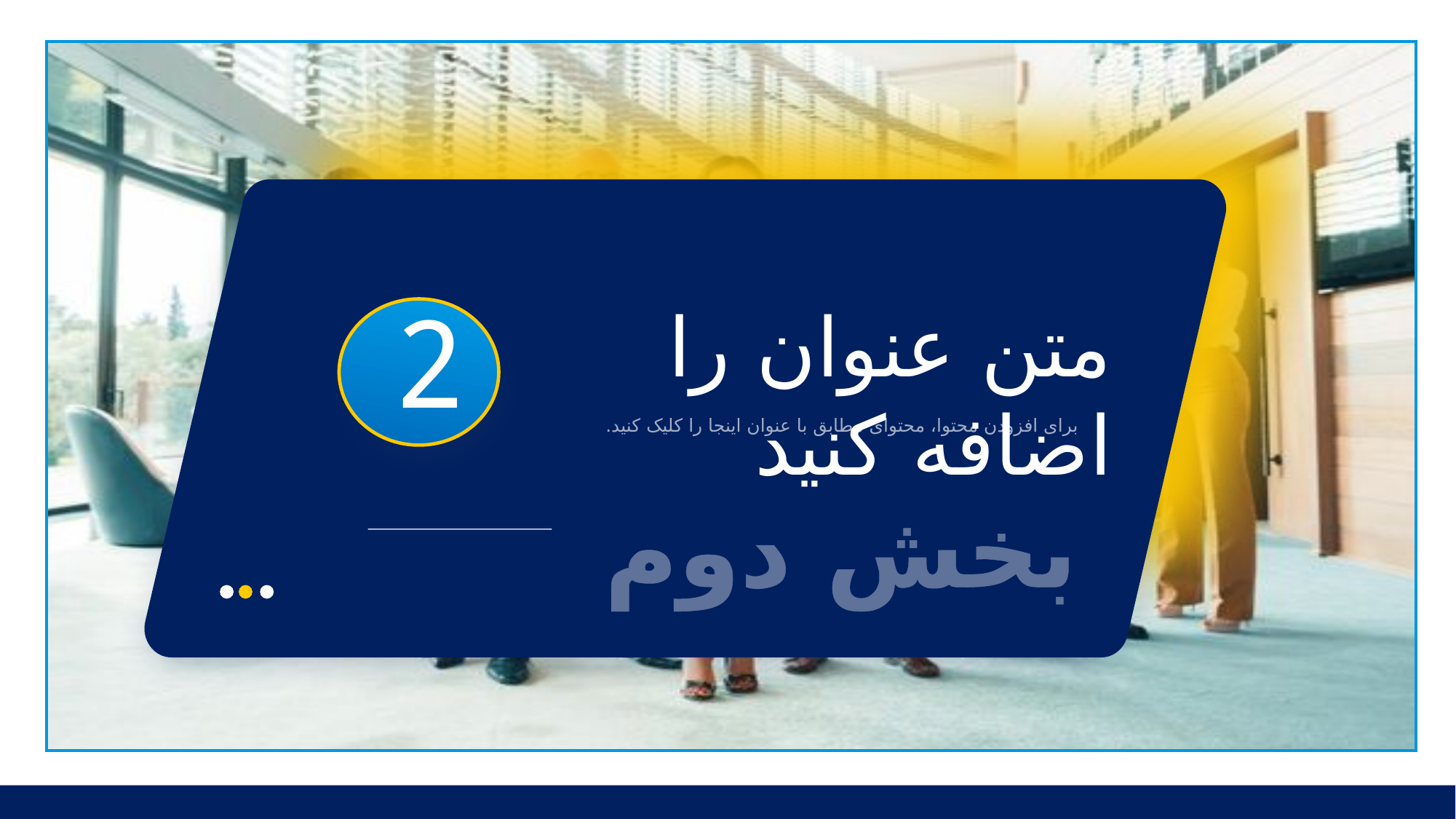

متن عنوان را اضافه کنید
2
برای افزودن محتوا، محتوای مطابق با عنوان اینجا را کلیک کنید.
 بخش دوم